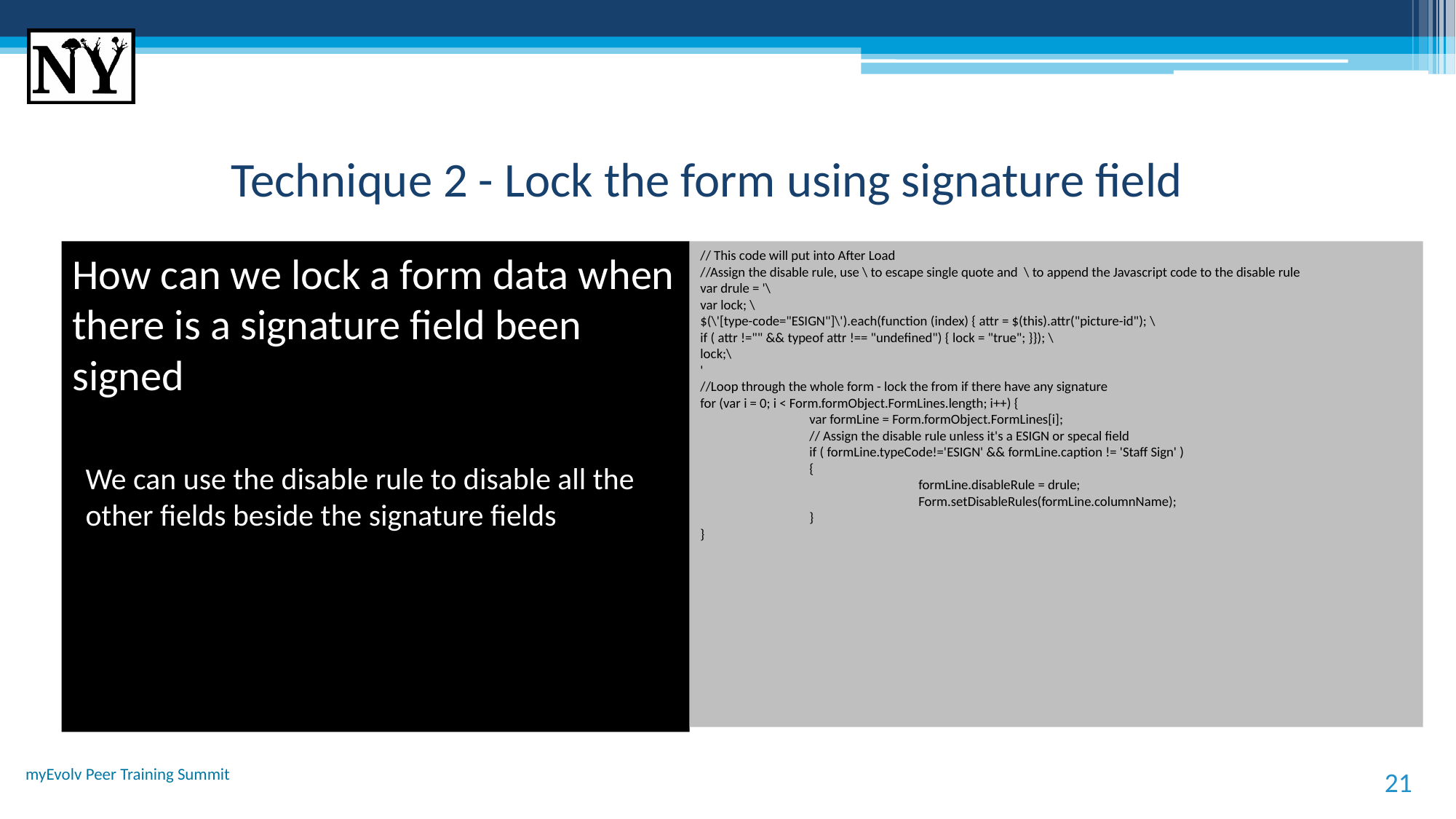

# Technique 2 - Lock the form using signature field
How can we lock a form data when there is a signature field been signed

We can use the disable rule to disable all the other fields beside the signature fields

// This code will put into After Load
//Assign the disable rule, use \ to escape single quote and  \ to append the Javascript code to the disable rule
var drule = '\
var lock; \
$(\'[type-code="ESIGN"]\').each(function (index) { attr = $(this).attr("picture-id"); \
if ( attr !="" && typeof attr !== "undefined") { lock = "true"; }}); \
lock;\
'
//Loop through the whole form - lock the from if there have any signature
for (var i = 0; i < Form.formObject.FormLines.length; i++) {
	var formLine = Form.formObject.FormLines[i];
	// Assign the disable rule unless it's a ESIGN or specal field
	if ( formLine.typeCode!='ESIGN' && formLine.caption != 'Staff Sign' )
	{
		formLine.disableRule = drule;
		Form.setDisableRules(formLine.columnName);
	}
}

myEvolv Peer Training Summit
21